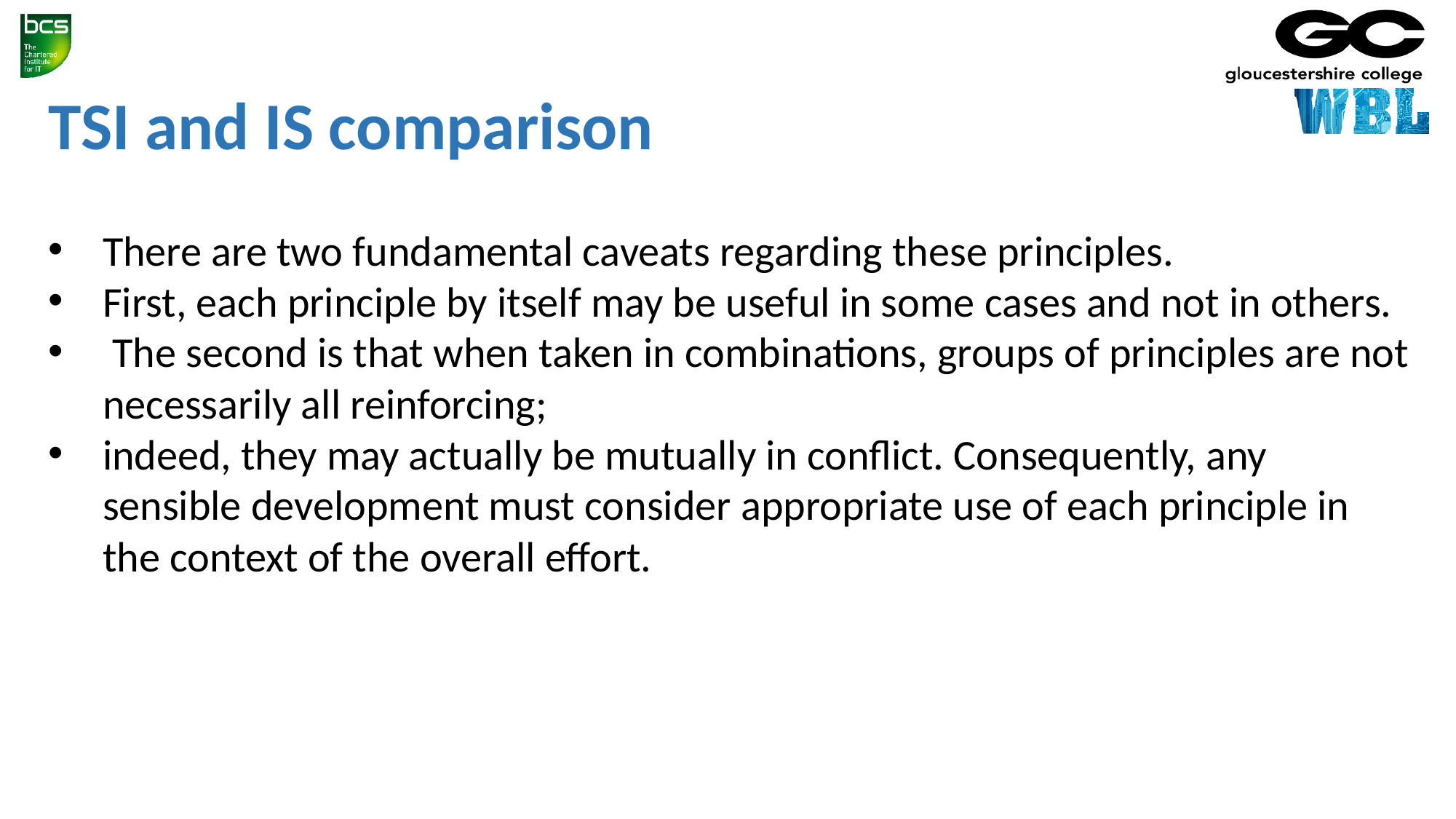

TSI and IS comparison
There are two fundamental caveats regarding these principles.
First, each principle by itself may be useful in some cases and not in others.
 The second is that when taken in combinations, groups of principles are not necessarily all reinforcing;
indeed, they may actually be mutually in conflict. Consequently, any sensible development must consider appropriate use of each principle in the context of the overall effort.